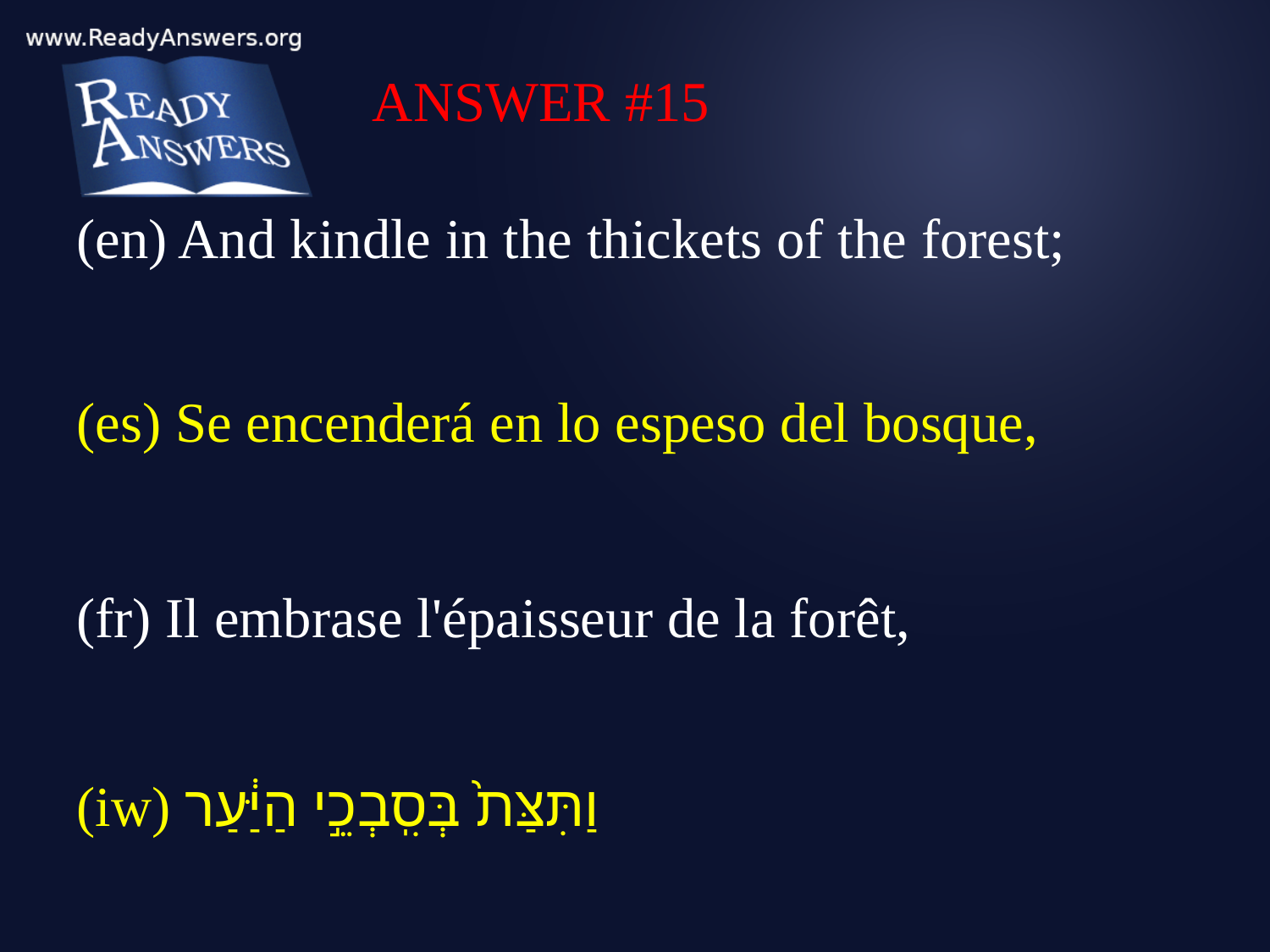

ANSWER #15
(en) And kindle in the thickets of the forest;
(es) Se encenderá en lo espeso del bosque,
(fr) Il embrase l'épaisseur de la forêt,
(iw) וַתִּצַּת֙ בְּסִֽבְכֵ֣י הַיַּ֔עַר